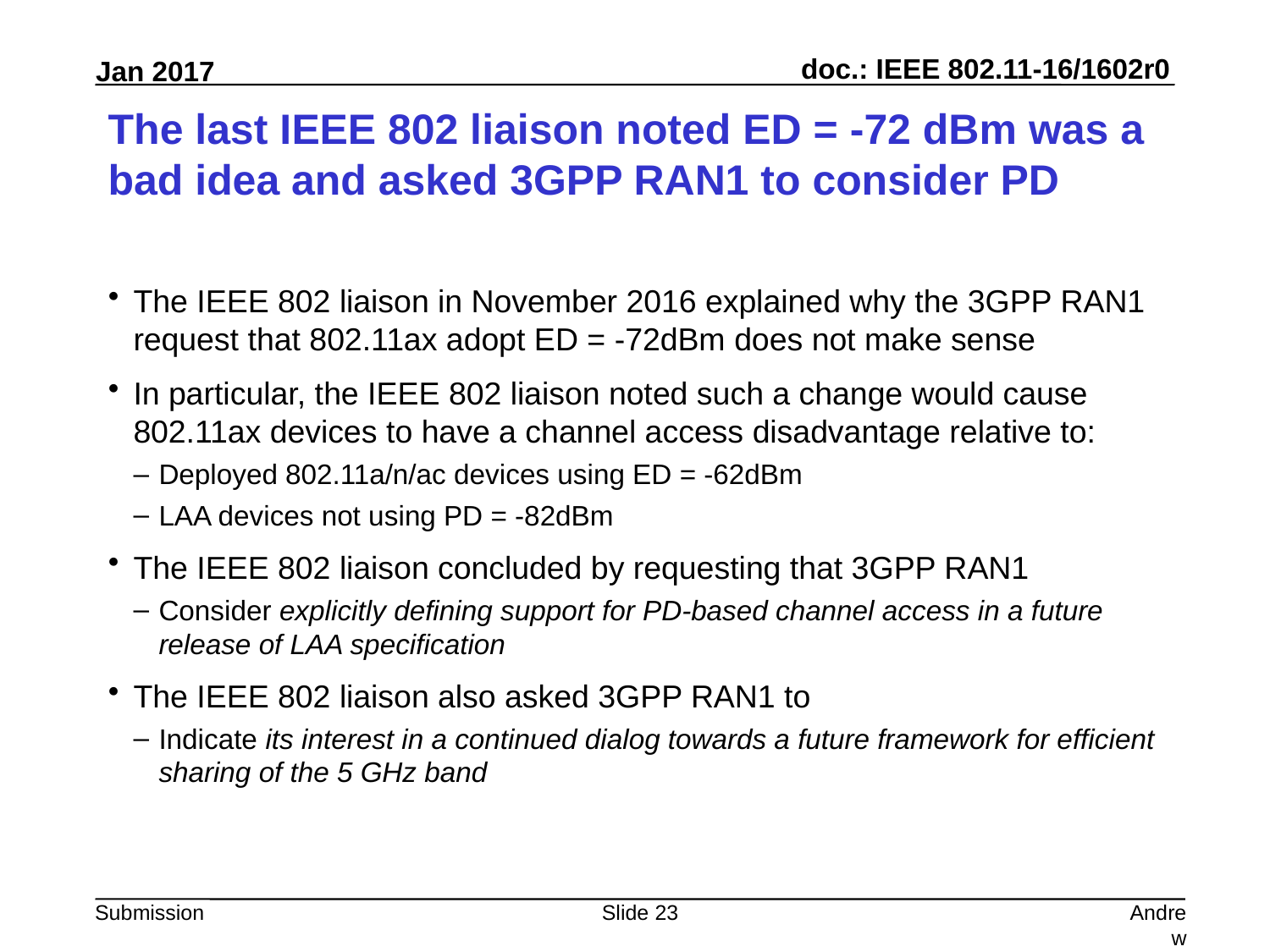

# The last IEEE 802 liaison noted ED = -72 dBm was a bad idea and asked 3GPP RAN1 to consider PD
The IEEE 802 liaison in November 2016 explained why the 3GPP RAN1 request that 802.11ax adopt ED = -72dBm does not make sense
In particular, the IEEE 802 liaison noted such a change would cause 802.11ax devices to have a channel access disadvantage relative to:
Deployed 802.11a/n/ac devices using ED = -62dBm
LAA devices not using PD = -82dBm
The IEEE 802 liaison concluded by requesting that 3GPP RAN1
Consider explicitly defining support for PD-based channel access in a future release of LAA specification
The IEEE 802 liaison also asked 3GPP RAN1 to
Indicate its interest in a continued dialog towards a future framework for efficient sharing of the 5 GHz band
Slide 23
Andrew Myles, Cisco